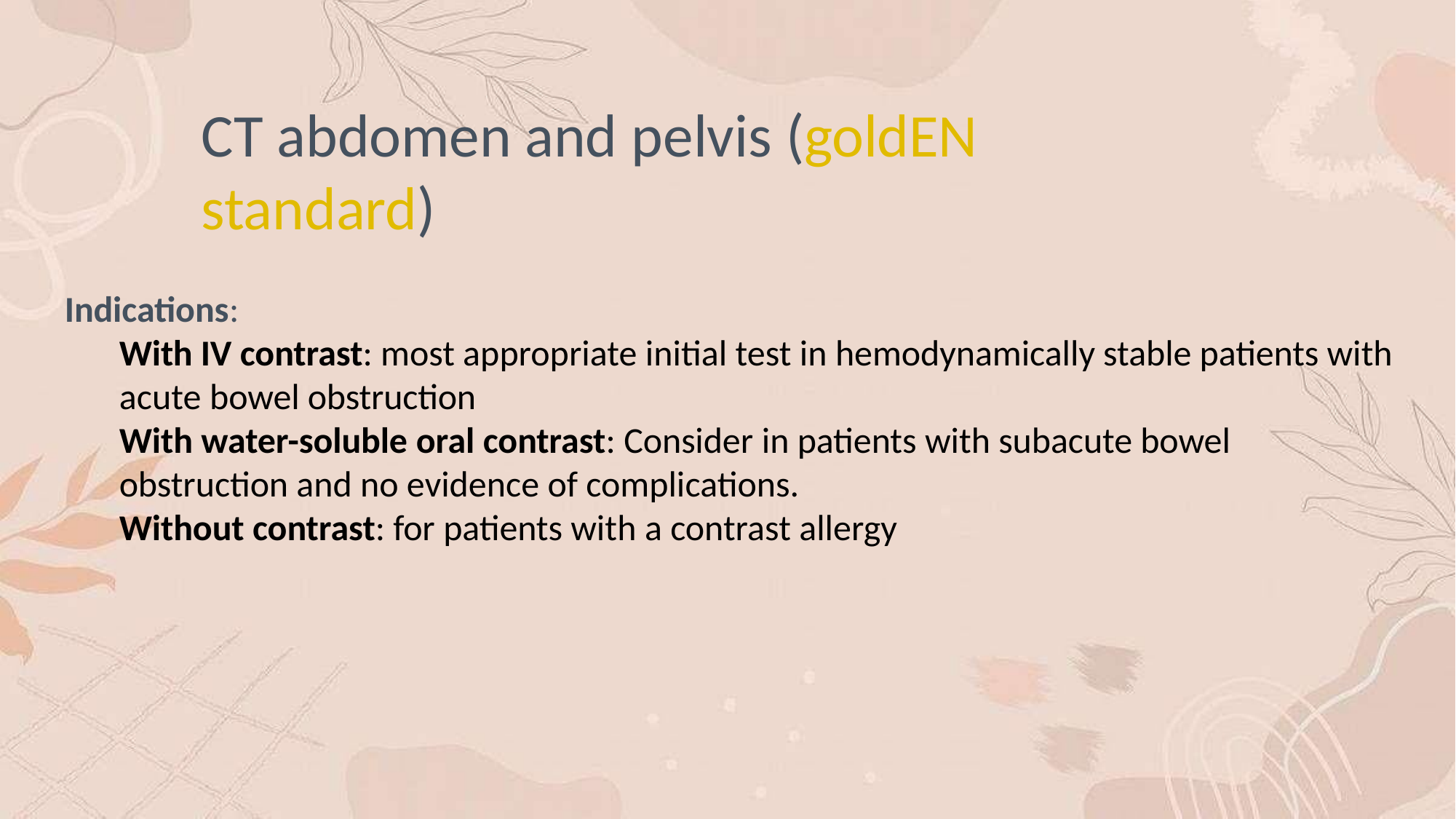

# CT abdomen and pelvis (goldEN standard)
Indications:
With IV contrast: most appropriate initial test in hemodynamically stable patients with  acute bowel obstruction
With water-soluble oral contrast: Consider in patients with subacute bowel
obstruction and no evidence of complications.
Without contrast: for patients with a contrast allergy